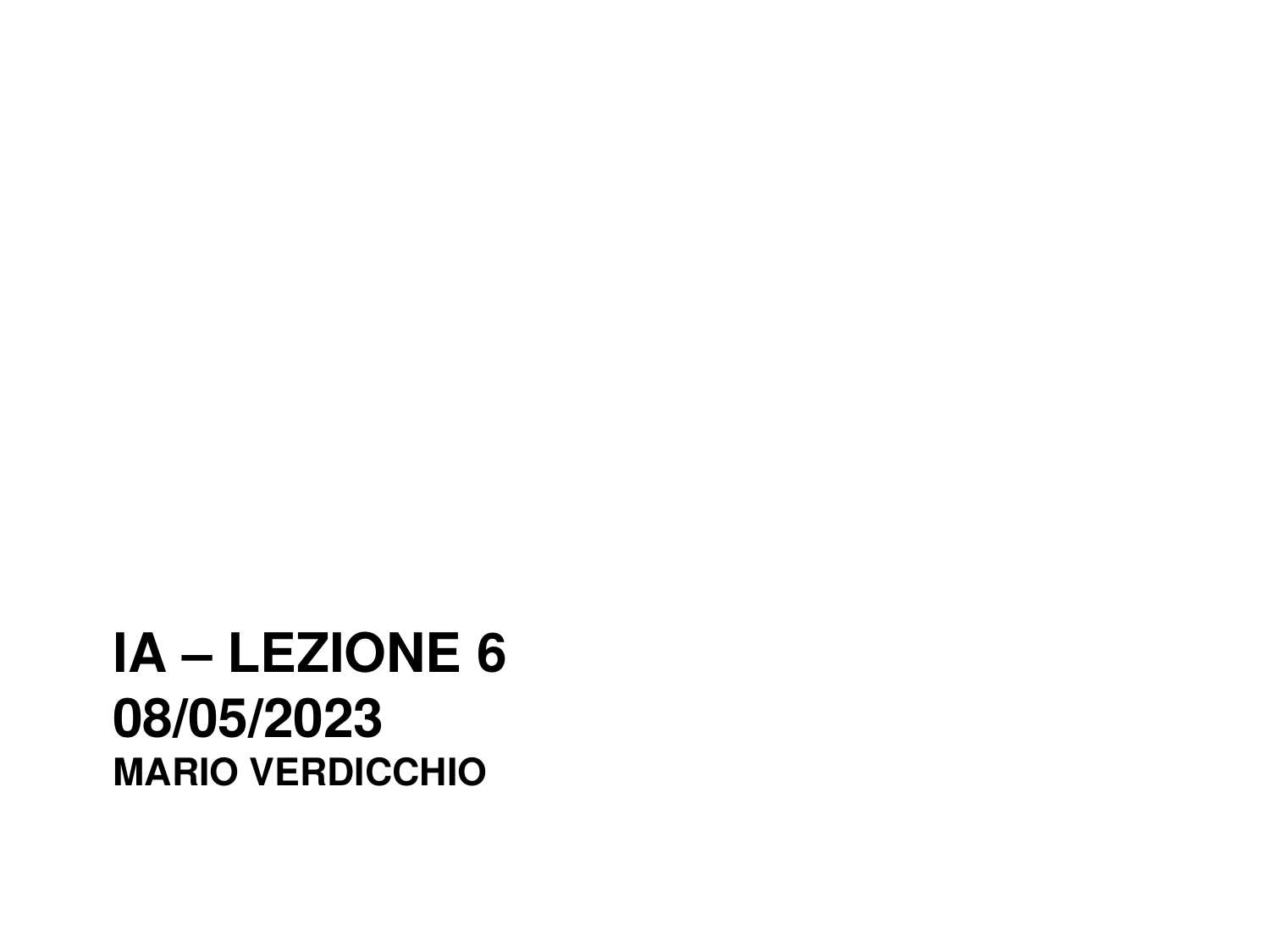

# IA – Lezione 6 08/05/2023 Mario Verdicchio